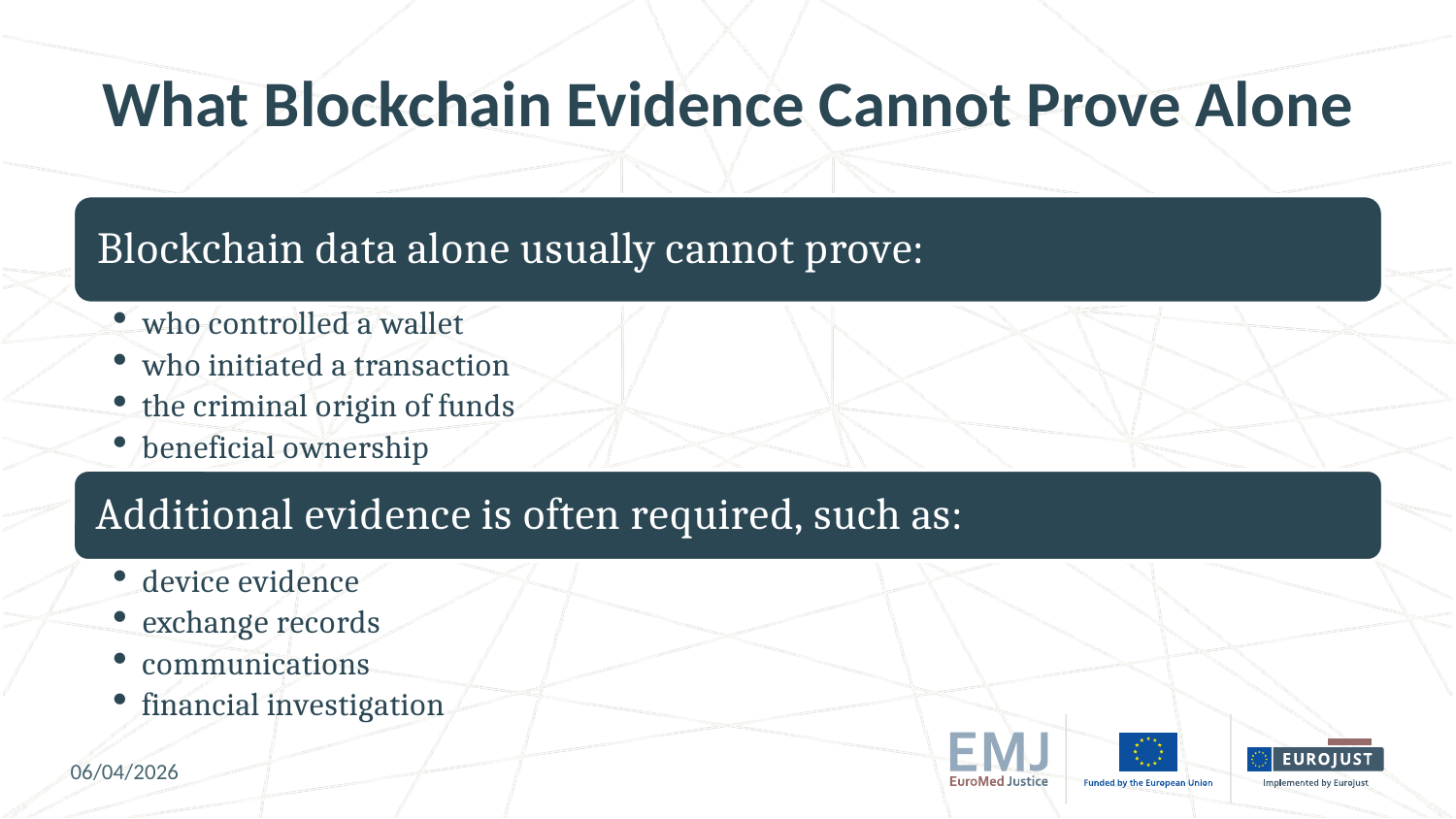

# What Blockchain Evidence Cannot Prove Alone
Blockchain data alone usually cannot prove:
who controlled a wallet
who initiated a transaction
the criminal origin of funds
beneficial ownership
Additional evidence is often required, such as:
device evidence
exchange records
communications
financial investigation